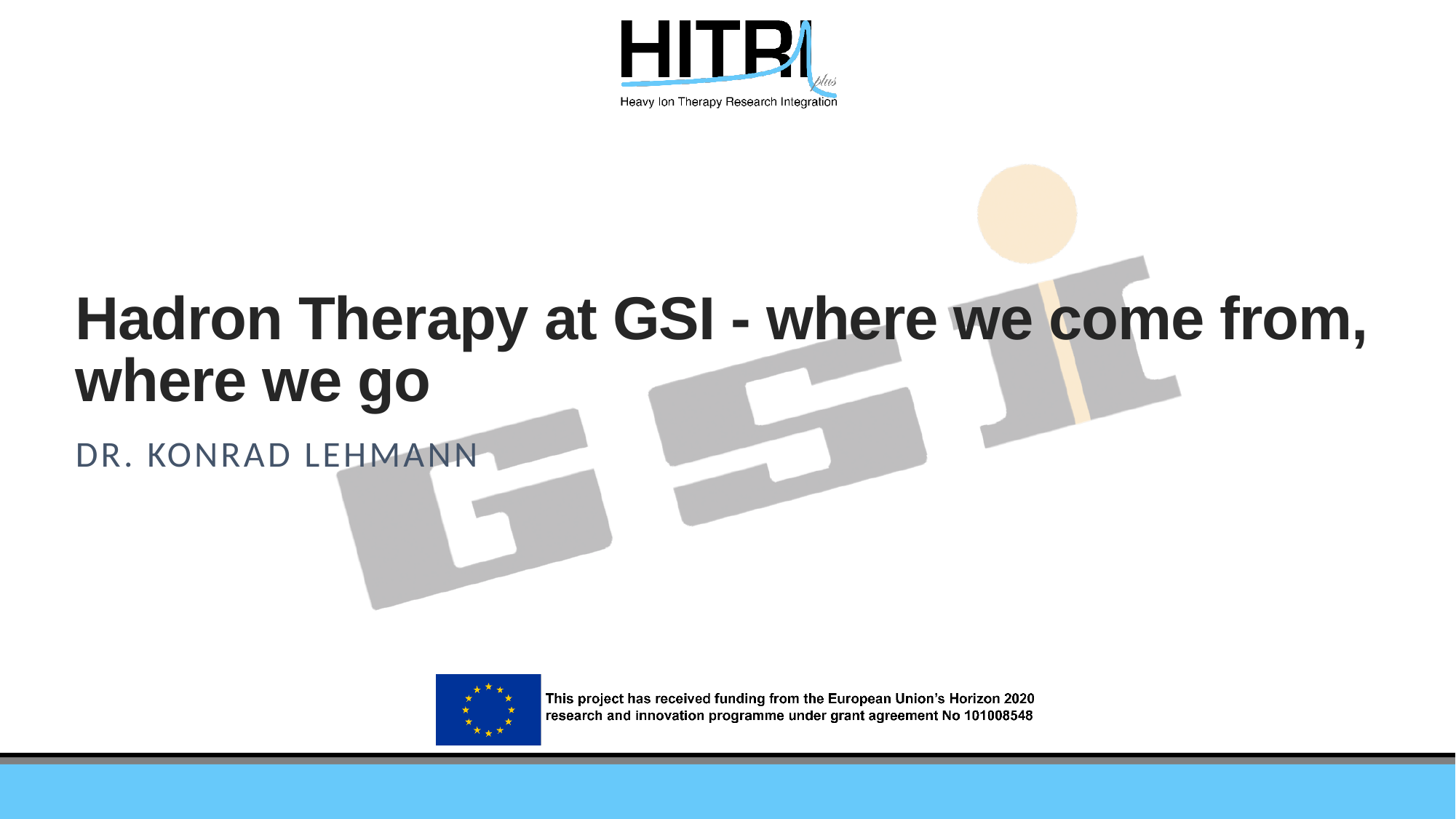

# Hadron Therapy at GSI - where we come from, where we go
Dr. Konrad Lehmann